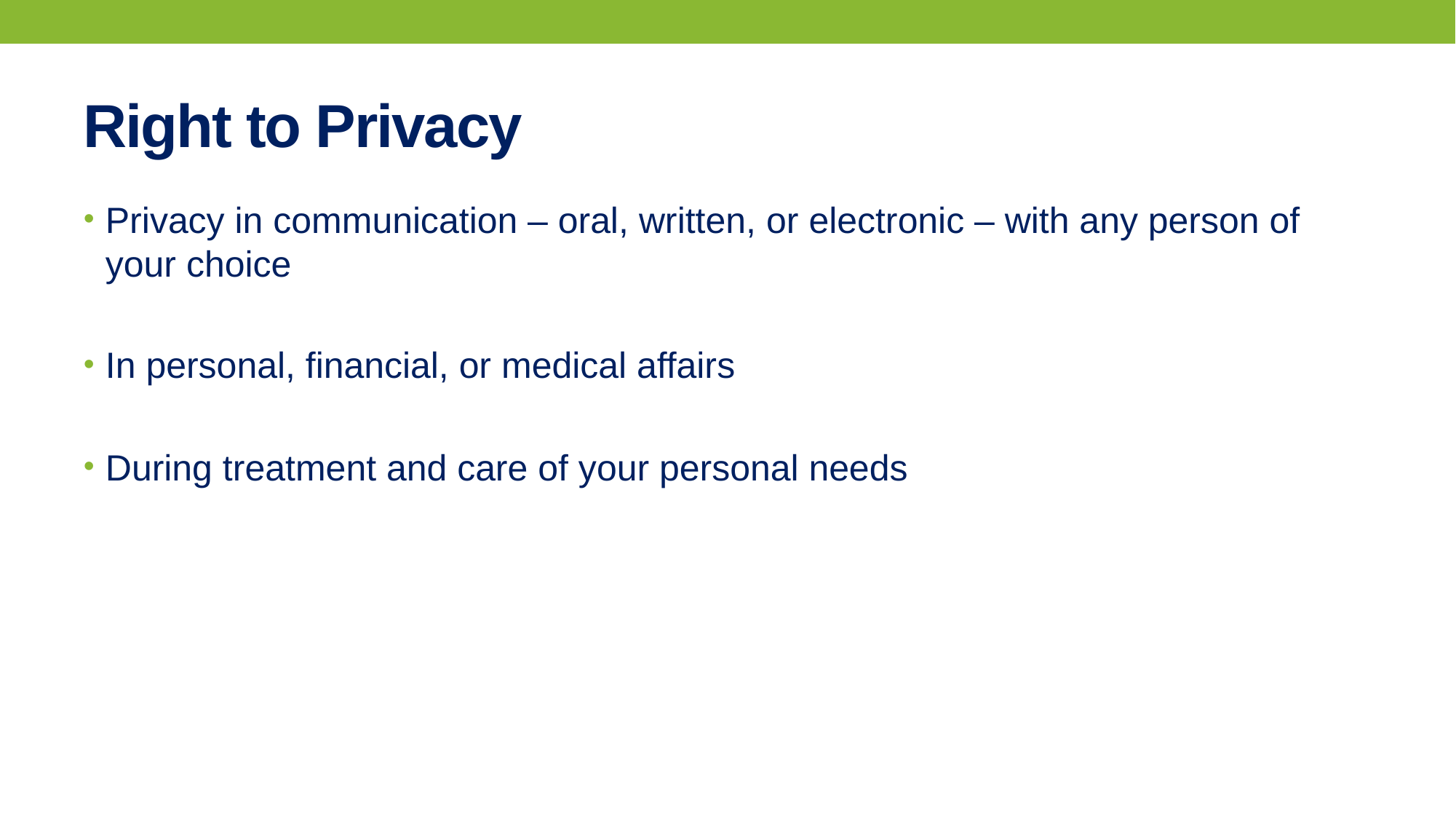

# Right to Privacy
Privacy in communication – oral, written, or electronic – with any person of your choice

In personal, financial, or medical affairs

During treatment and care of your personal needs